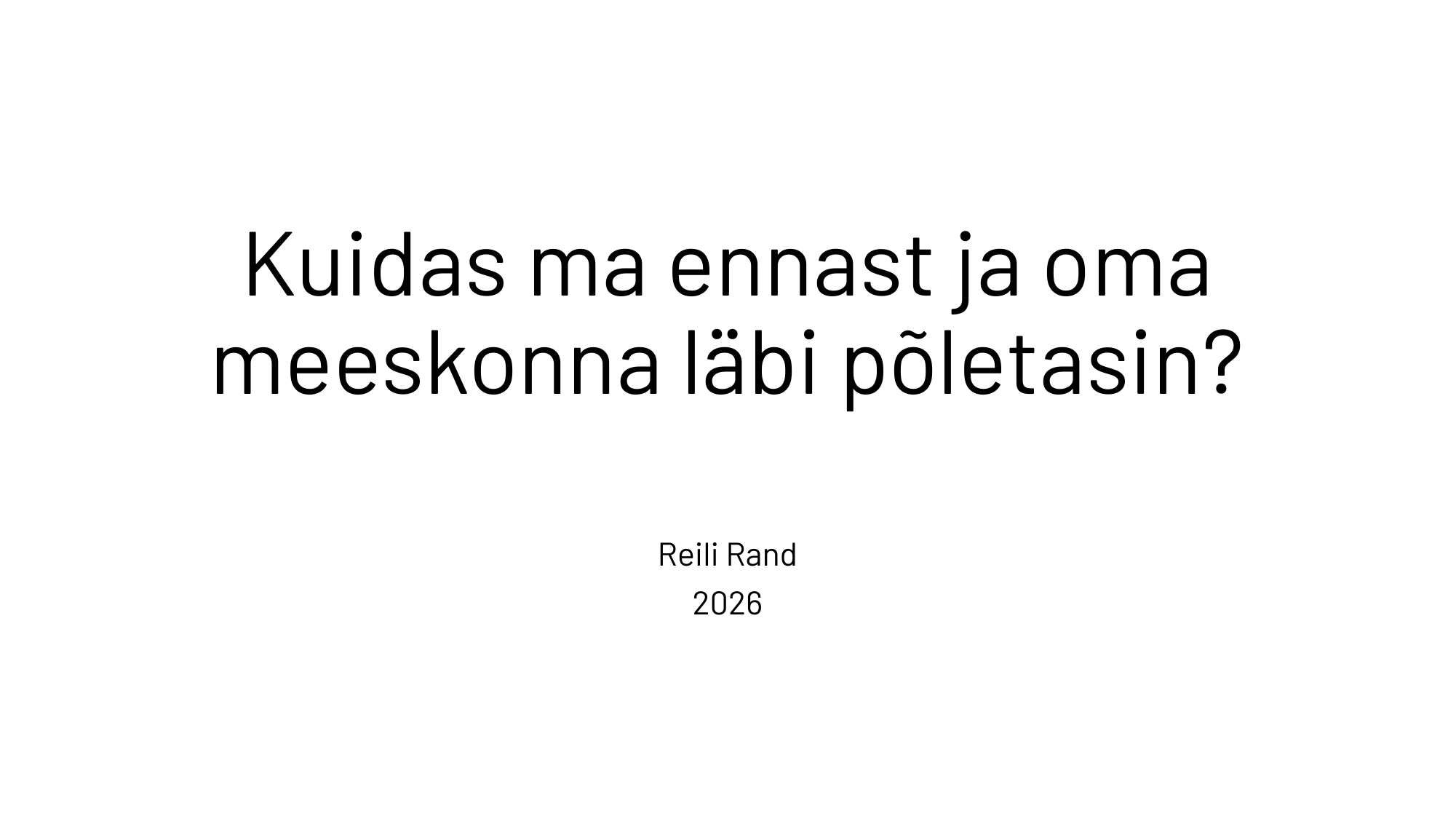

# Kuidas ma ennast ja oma meeskonna läbi põletasin?

Reili Rand
2026